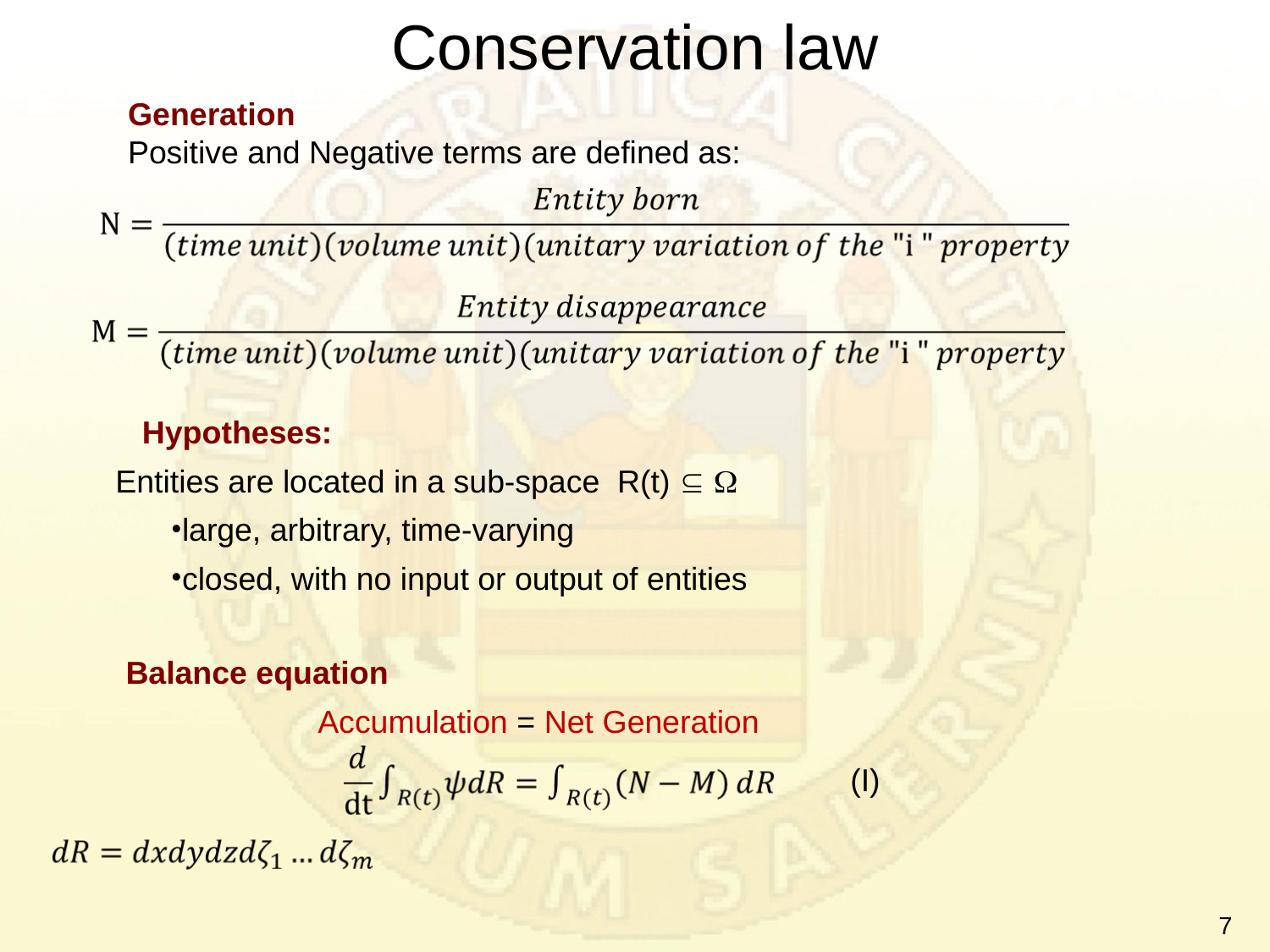

# Conservation law
Generation
Positive and Negative terms are defined as:

   Hypotheses:
Entities are located in a sub-space  R(t) ⊆ Ω
large, arbitrary, time-varying
closed, with no input or output of entities
Balance equation
Accumulation = Net Generation

(I)

7